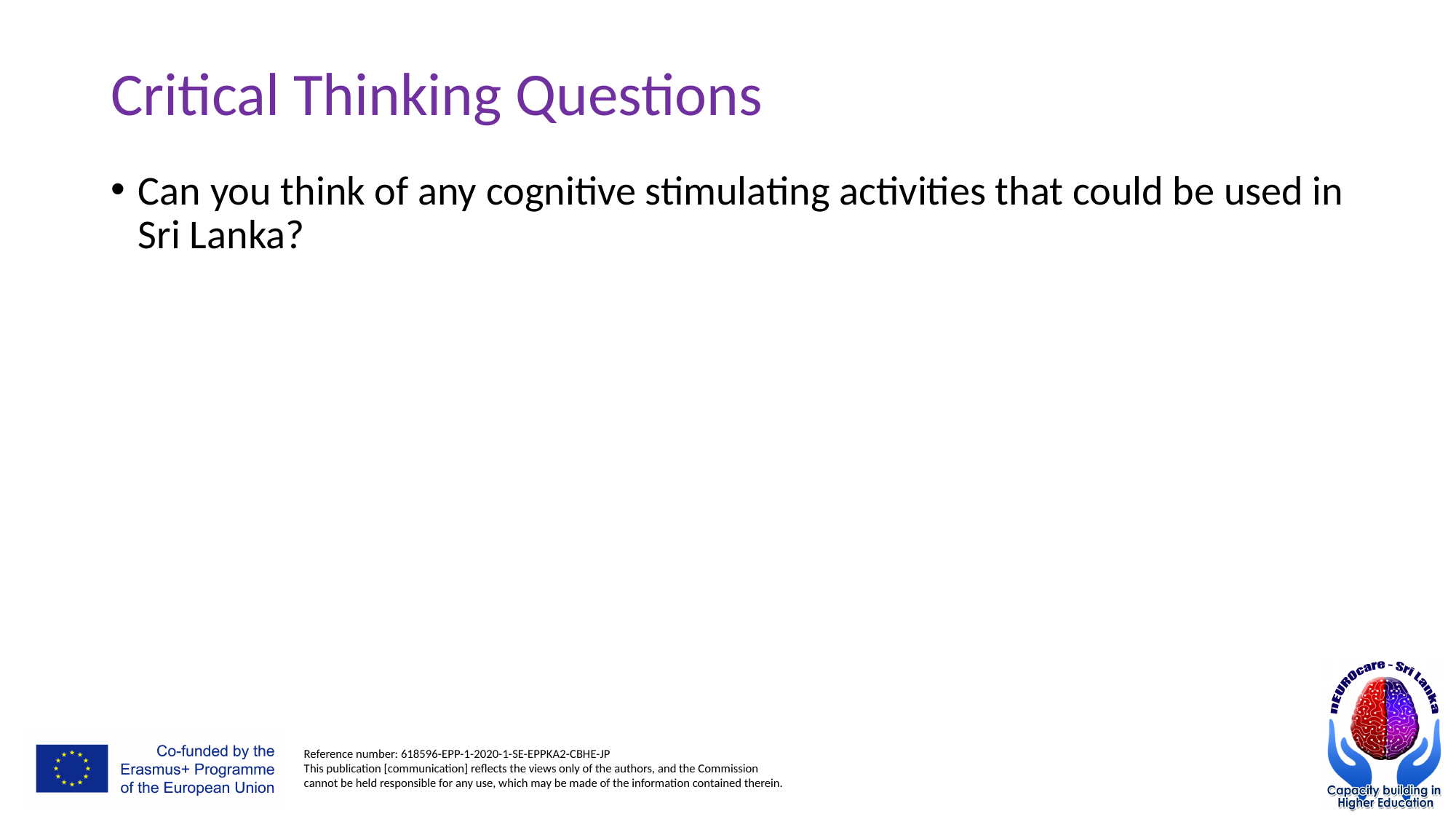

# Critical Thinking Questions
Can you think of any cognitive stimulating activities that could be used in Sri Lanka?